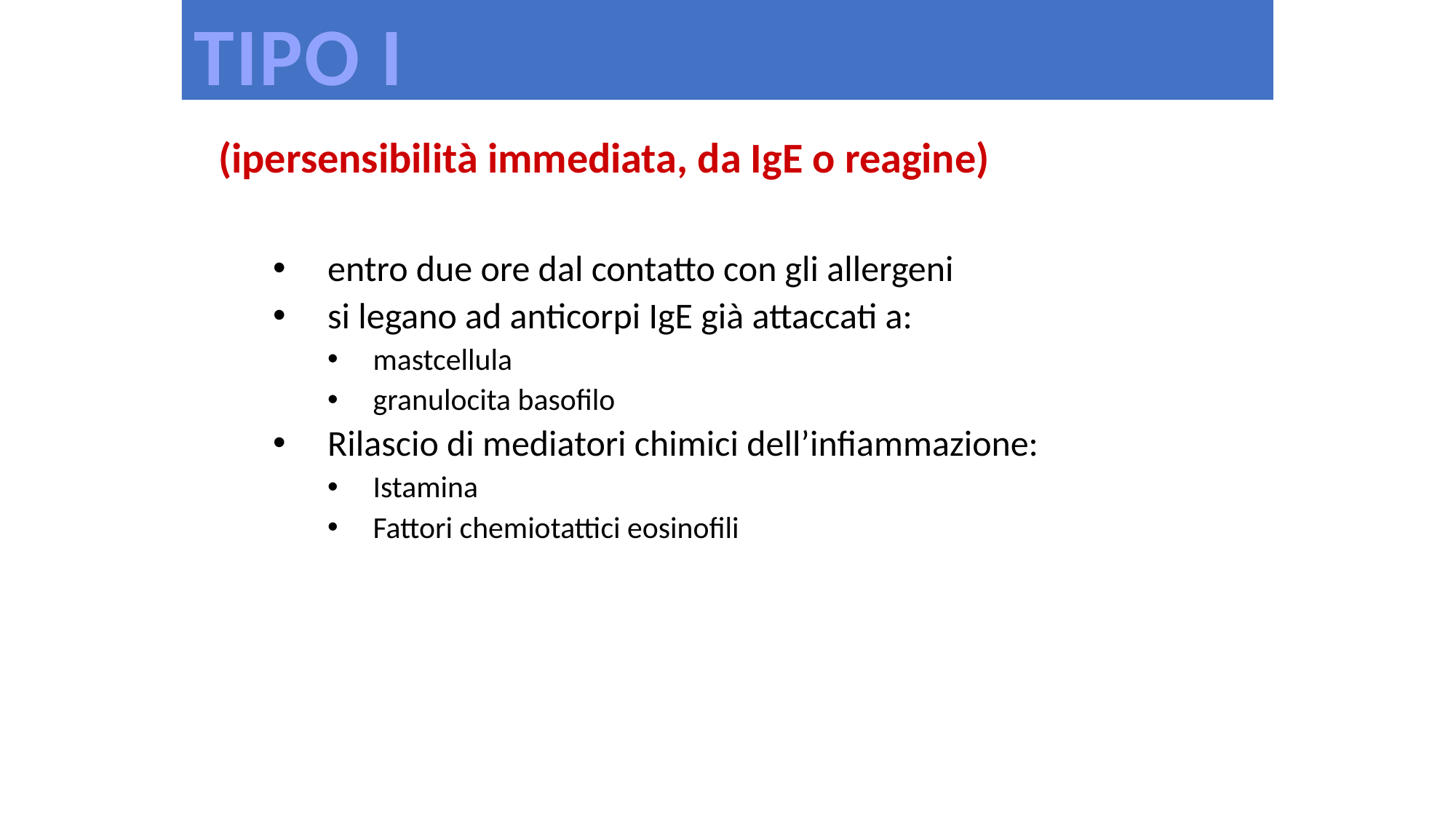

TIPO I
(ipersensibilità immediata, da IgE o reagine)

entro due ore dal contatto con gli allergeni
si legano ad anticorpi IgE già attaccati a:
mastcellula
granulocita basofilo
Rilascio di mediatori chimici dell’infiammazione:
Istamina
Fattori chemiotattici eosinofili